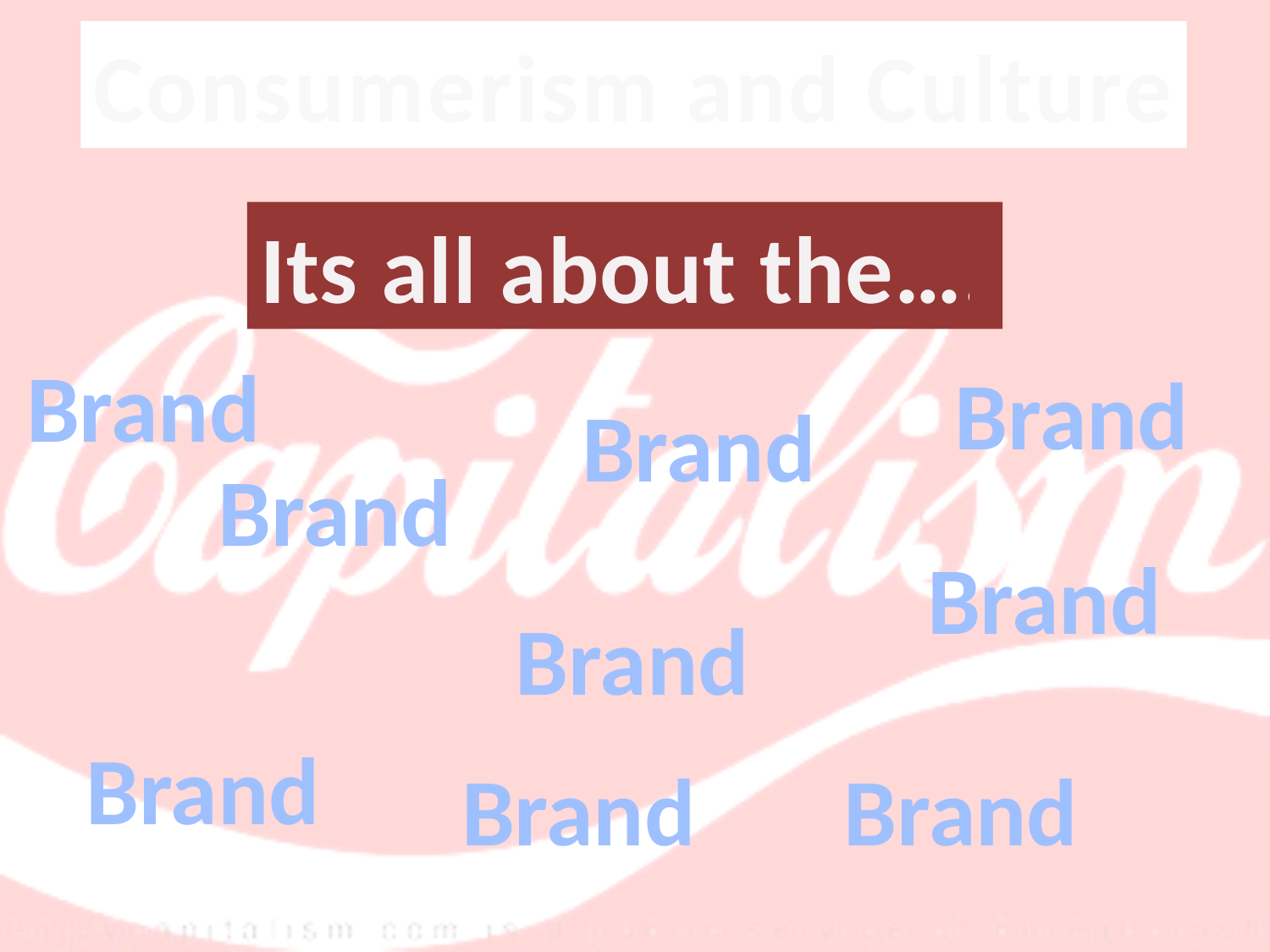

Consumerism and Culture
Its all about the….
Brand
Brand
Brand
Brand
Brand
Brand
Brand
Brand
Brand